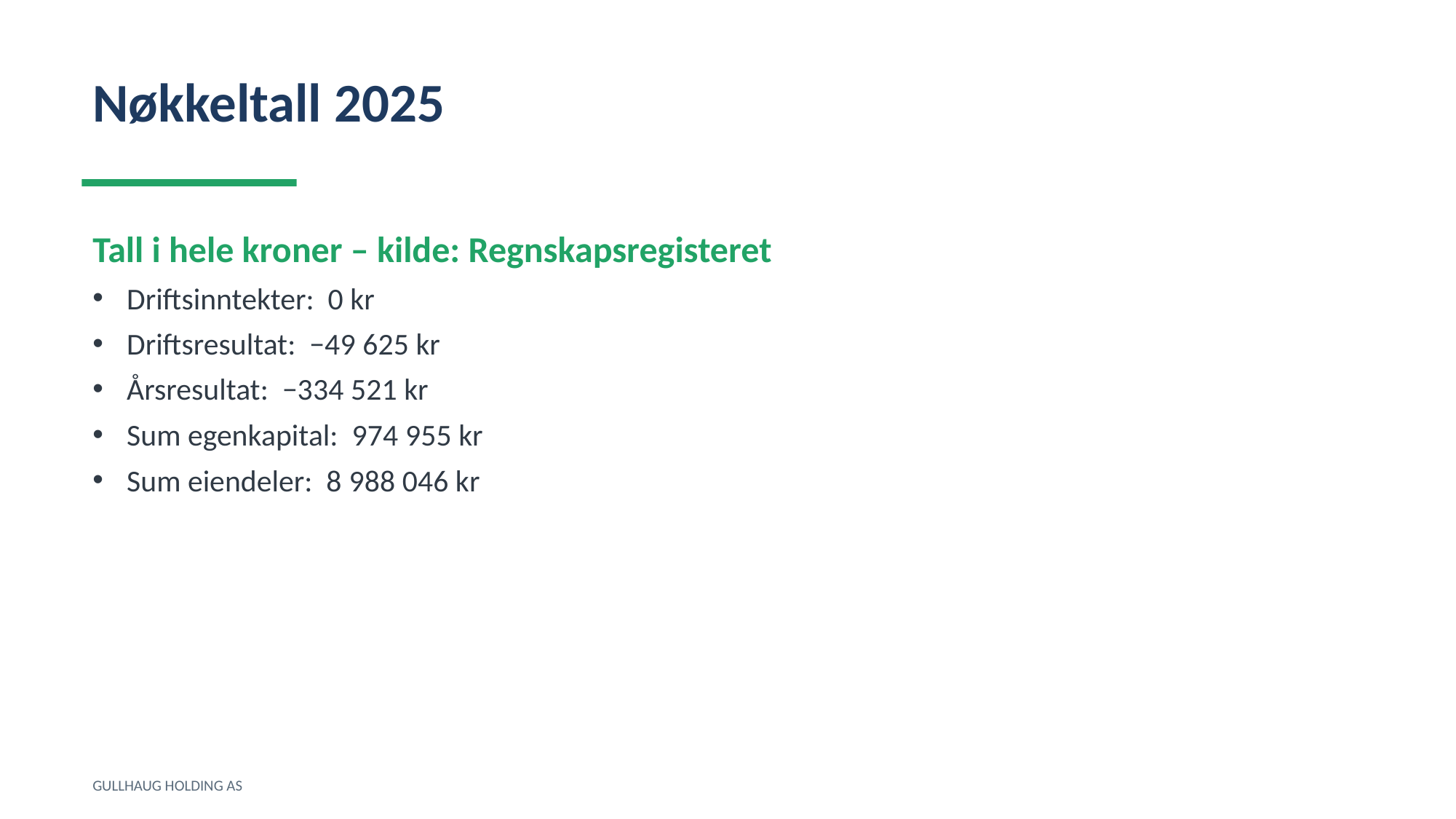

Nøkkeltall 2025

Tall i hele kroner – kilde: Regnskapsregisteret
Driftsinntekter:  0 kr
Driftsresultat:  −49 625 kr
Årsresultat:  −334 521 kr
Sum egenkapital:  974 955 kr
Sum eiendeler:  8 988 046 kr
GULLHAUG HOLDING AS